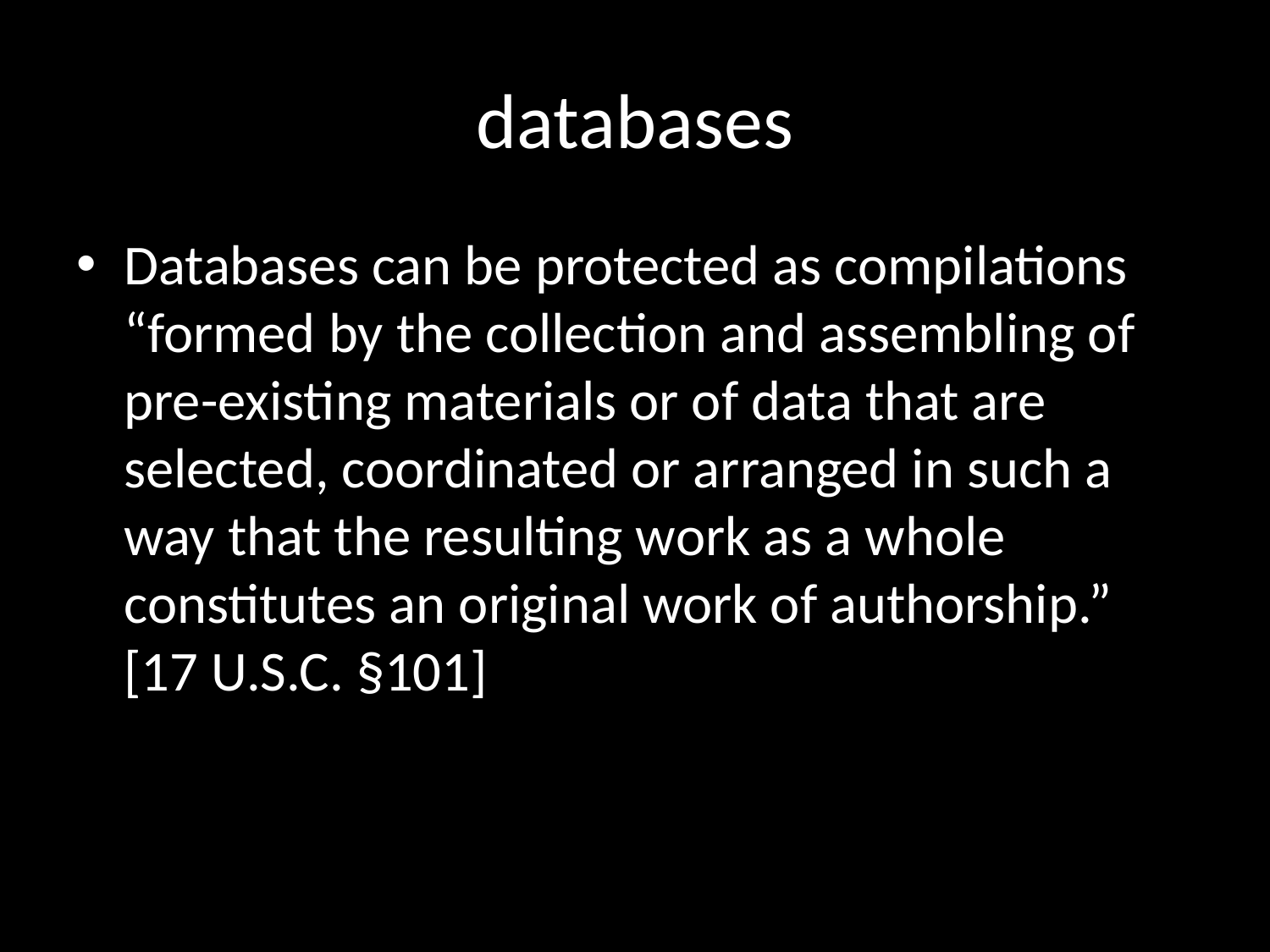

# databases
Databases can be protected as compilations “formed by the collection and assembling of pre-existing materials or of data that are selected, coordinated or arranged in such a way that the resulting work as a whole constitutes an original work of authorship.” [17 U.S.C. §101]